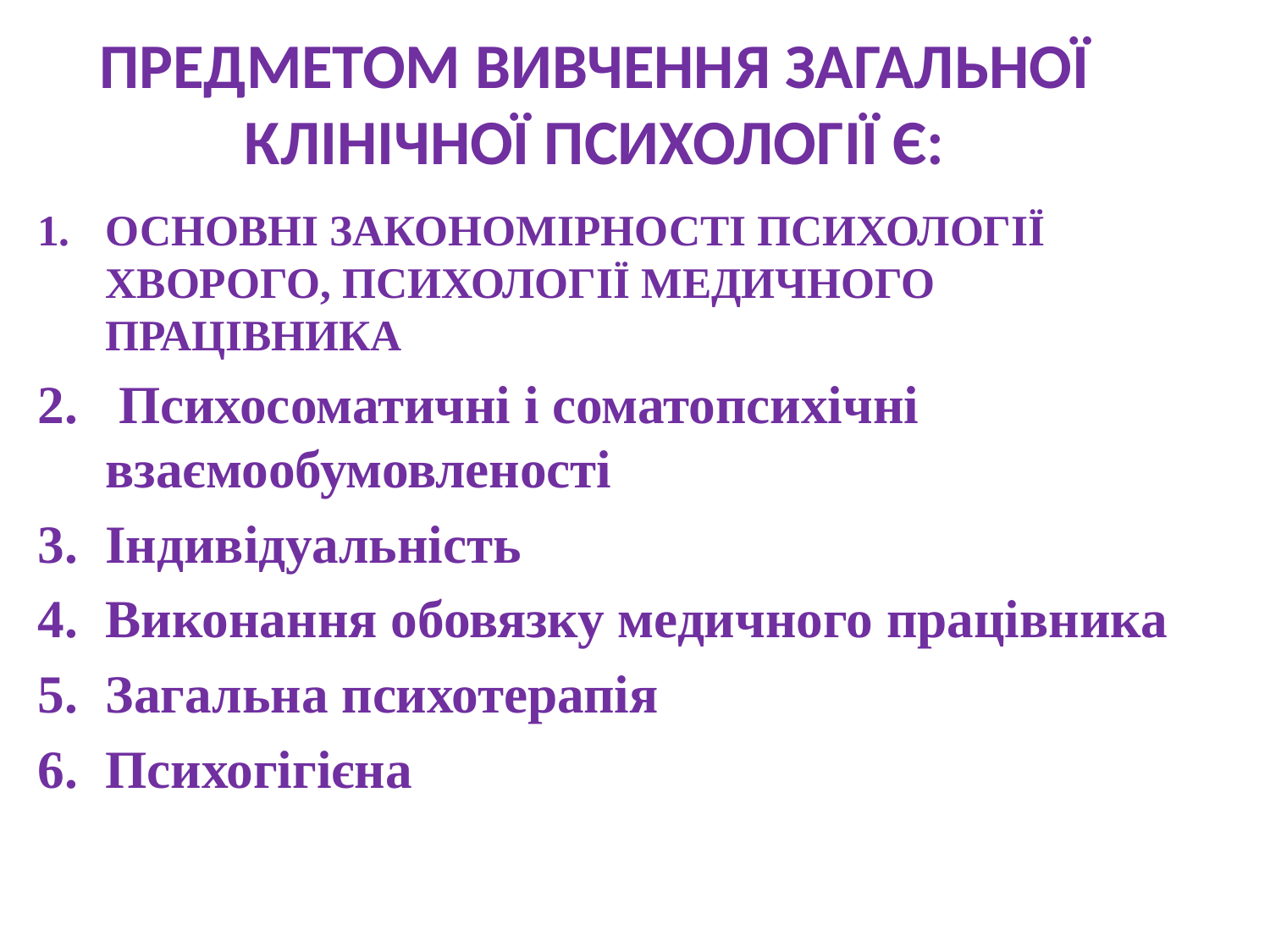

# ПРЕДМЕТОМ ВИВЧЕННЯ ЗАГАЛЬНОЇ КЛІНІЧНОЇ ПСИХОЛОГІЇ Є:
ОСНОВНІ ЗАКОНОМІРНОСТІ ПСИХОЛОГІЇ ХВОРОГО, ПСИХОЛОГІЇ МЕДИЧНОГО ПРАЦІВНИКА
 Психосоматичні і соматопсихічні взаємообумовленості
Індивідуальність
Виконання обовязку медичного працівника
Загальна психотерапія
Психогігієна